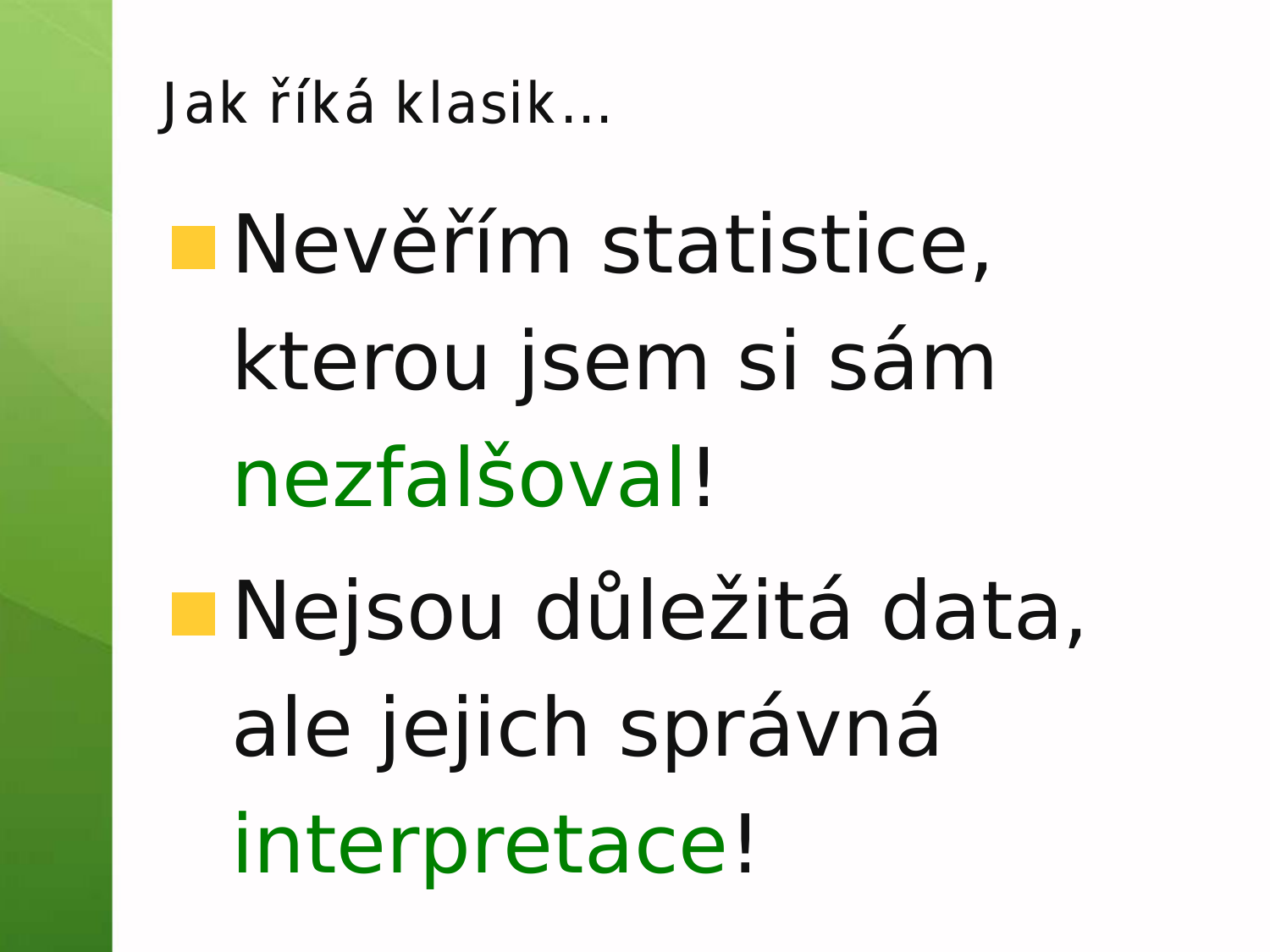

# Jak říká klasik...
Nevěřím statistice, kterou jsem si sám nezfalšoval!
Nejsou důležitá data, ale jejich správná interpretace!